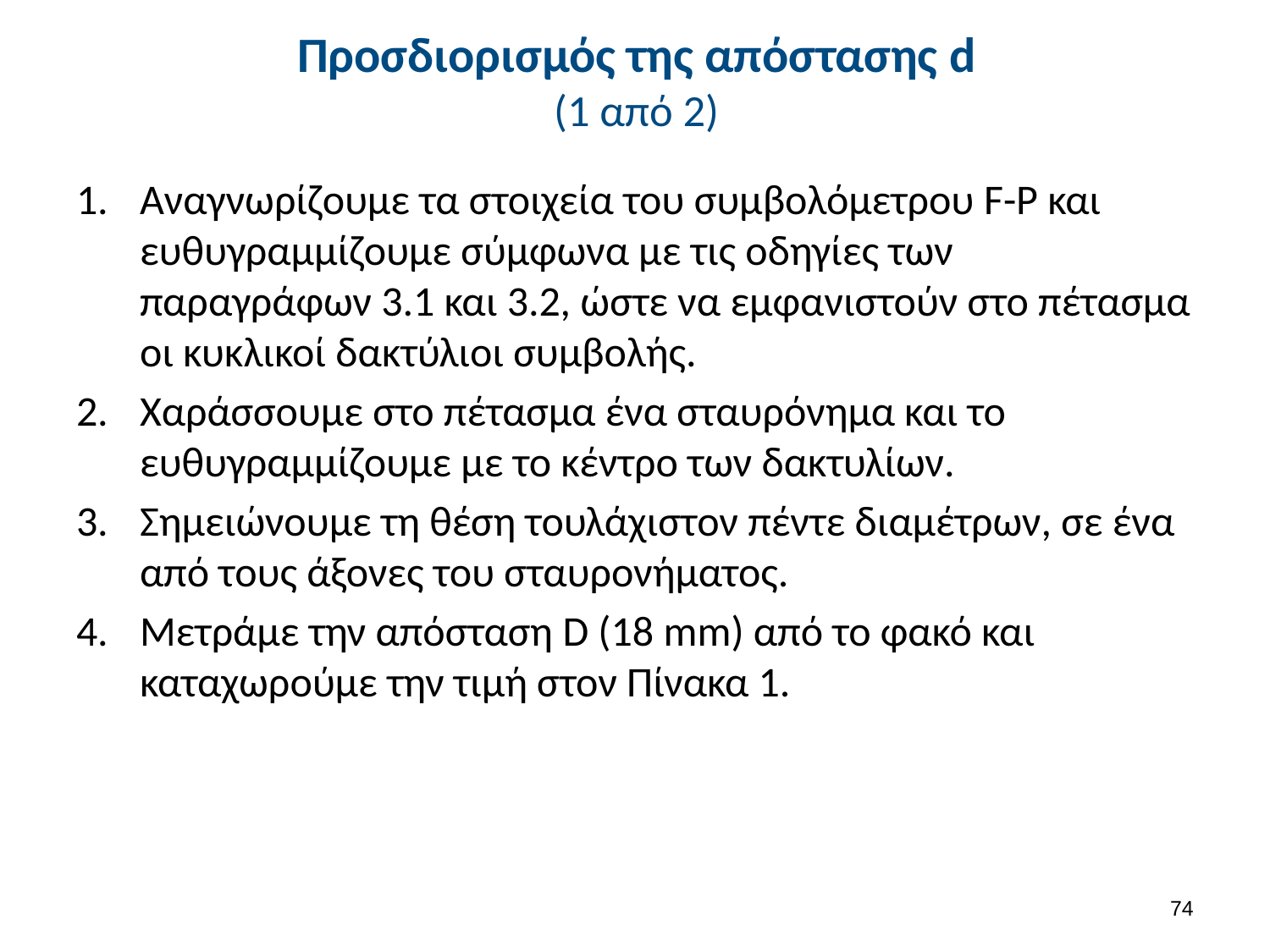

# Προσδιορισμός της απόστασης d (1 από 2)
Αναγνωρίζουμε τα στοιχεία του συμβολόμετρου F-P και ευθυγραμμίζουμε σύμφωνα με τις οδηγίες των παραγράφων 3.1 και 3.2, ώστε να εμφανιστούν στο πέτασμα οι κυκλικοί δακτύλιοι συμβολής.
Χαράσσουμε στο πέτασμα ένα σταυρόνημα και το ευθυγραμμίζουμε με το κέντρο των δακτυλίων.
Σημειώνουμε τη θέση τουλάχιστον πέντε διαμέτρων, σε ένα από τους άξονες του σταυρονήματος.
Μετράμε την απόσταση D (18 mm) από το φακό και καταχωρούμε την τιμή στον Πίνακα 1.

74